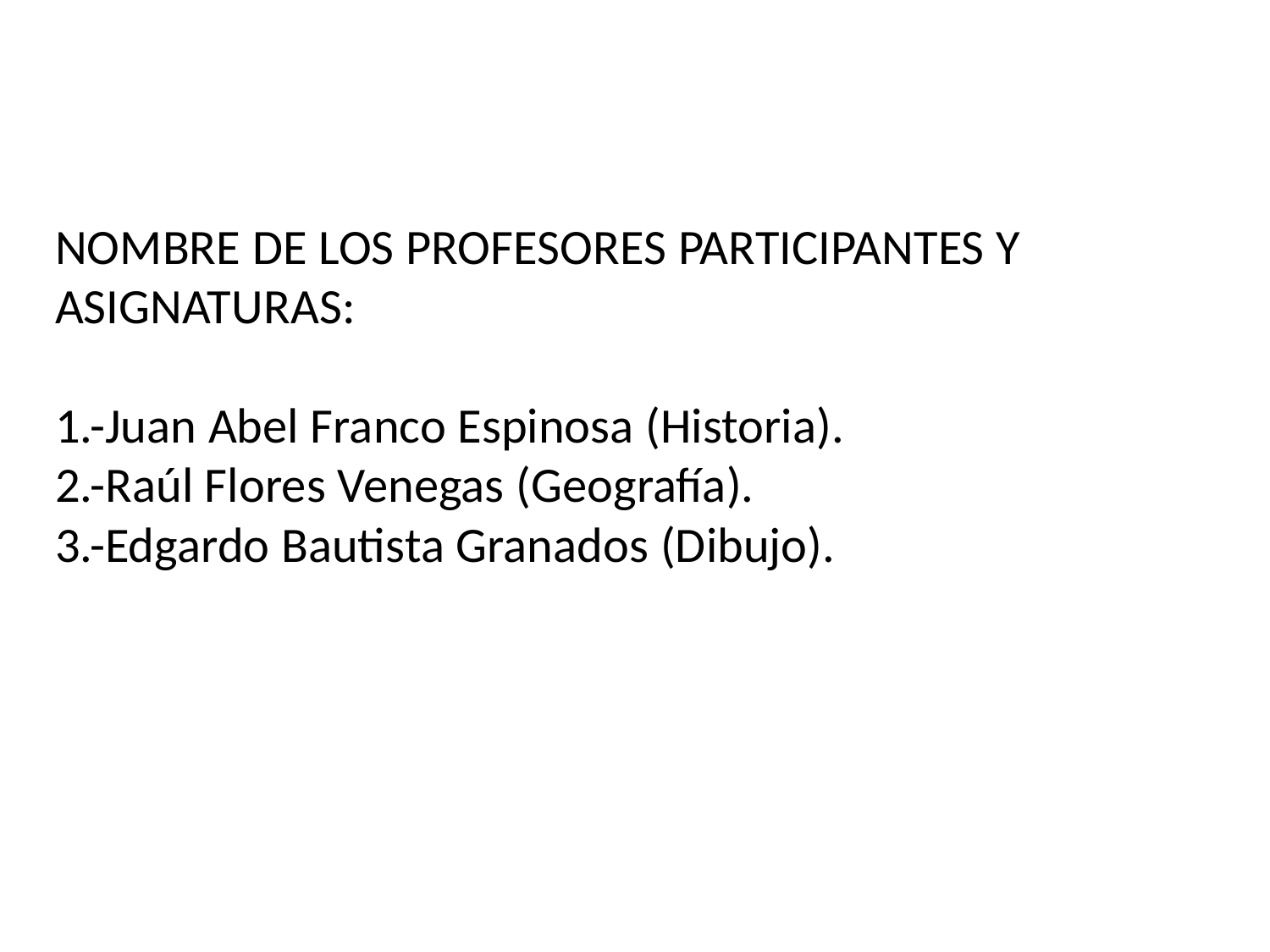

# NOMBRE DE LOS PROFESORES PARTICIPANTES Y ASIGNATURAS: 1.-Juan Abel Franco Espinosa (Historia). 2.-Raúl Flores Venegas (Geografía). 3.-Edgardo Bautista Granados (Dibujo).